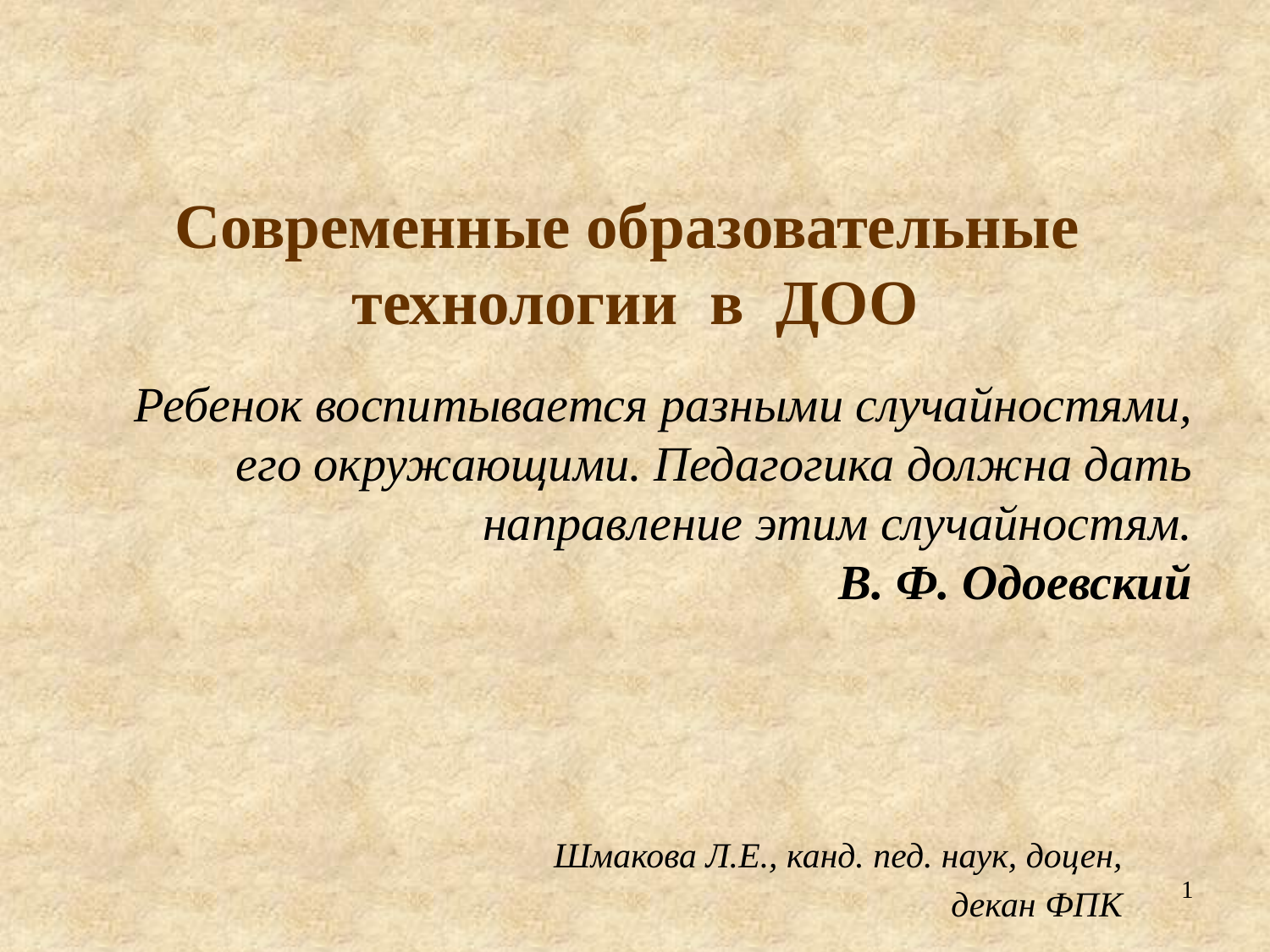

# Современные образовательные  технологии  в  ДОО
 Ребенок воспитывается разными случайностями, его окружающими. Педагогика должна дать направление этим случайностям.
В. Ф. Одоевский

 Шмакова Л.Е., канд. пед. наук, доцен,
декан ФПК

1